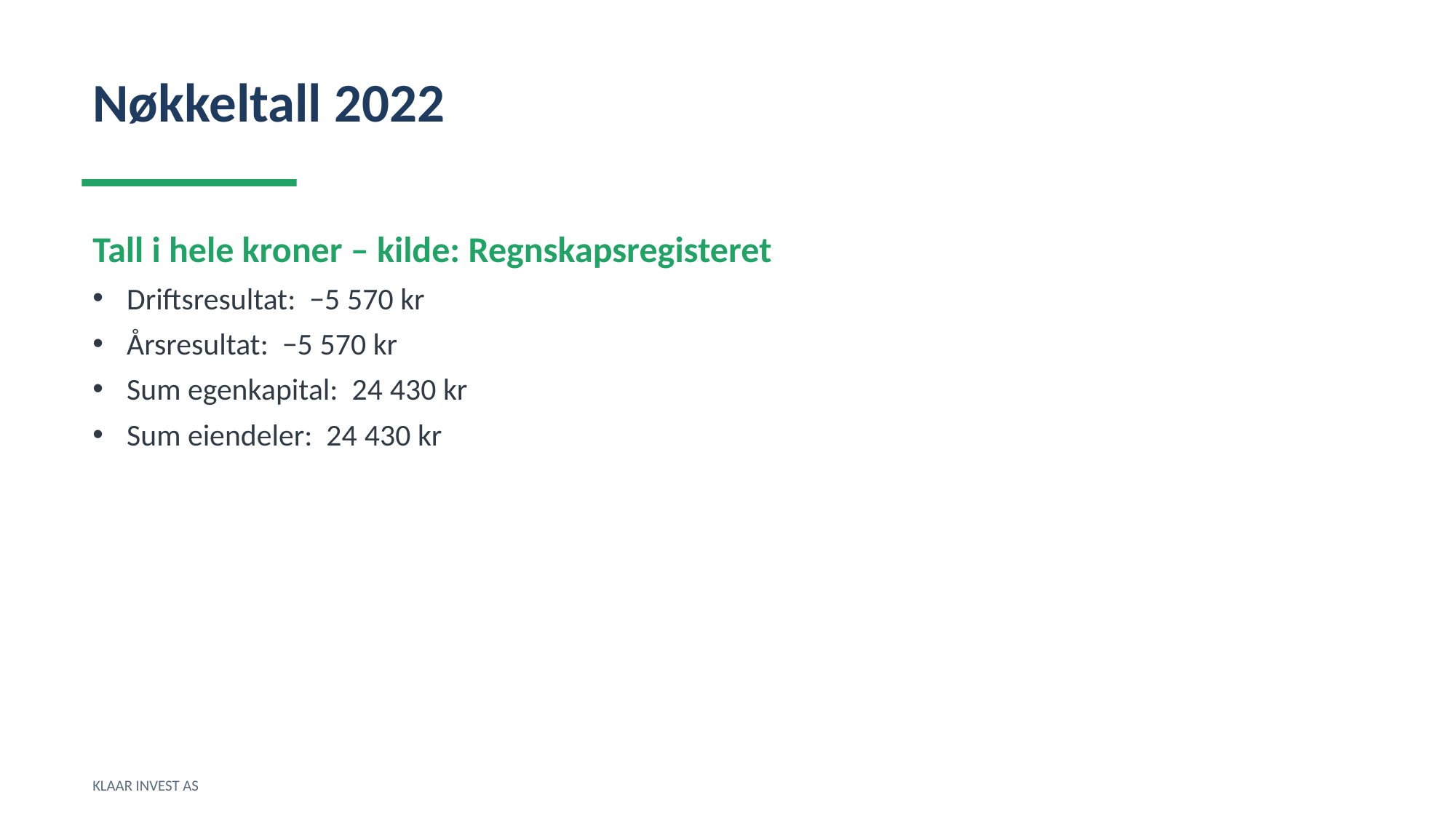

Nøkkeltall 2022

Tall i hele kroner – kilde: Regnskapsregisteret
Driftsresultat:  −5 570 kr
Årsresultat:  −5 570 kr
Sum egenkapital:  24 430 kr
Sum eiendeler:  24 430 kr
KLAAR INVEST AS